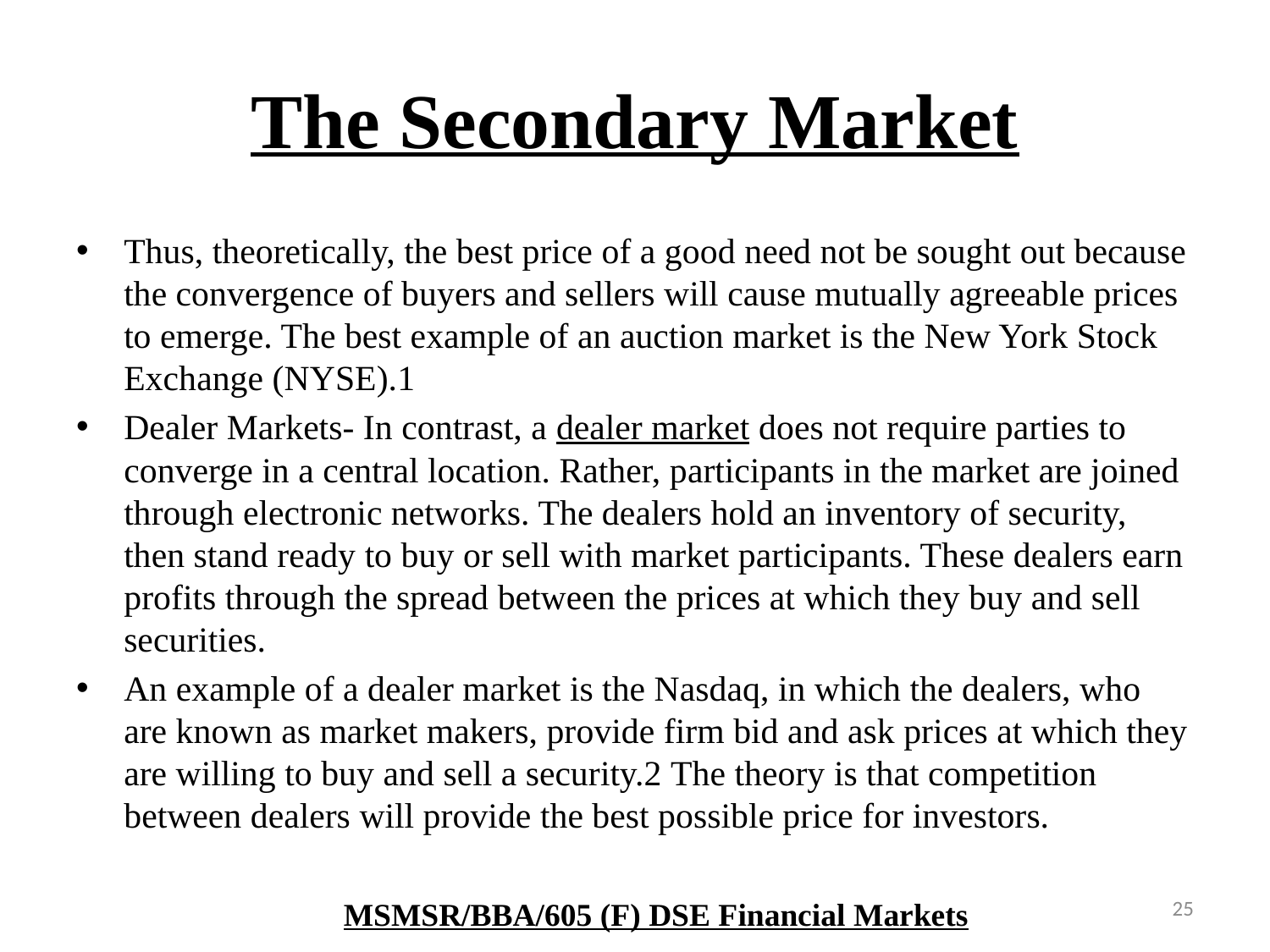

# The Secondary Market
Thus, theoretically, the best price of a good need not be sought out because the convergence of buyers and sellers will cause mutually agreeable prices to emerge. The best example of an auction market is the New York Stock Exchange (NYSE).1
Dealer Markets- In contrast, a dealer market does not require parties to converge in a central location. Rather, participants in the market are joined through electronic networks. The dealers hold an inventory of security, then stand ready to buy or sell with market participants. These dealers earn profits through the spread between the prices at which they buy and sell securities.
An example of a dealer market is the Nasdaq, in which the dealers, who are known as market makers, provide firm bid and ask prices at which they are willing to buy and sell a security.2 The theory is that competition between dealers will provide the best possible price for investors.
25
MSMSR/BBA/605 (F) DSE Financial Markets